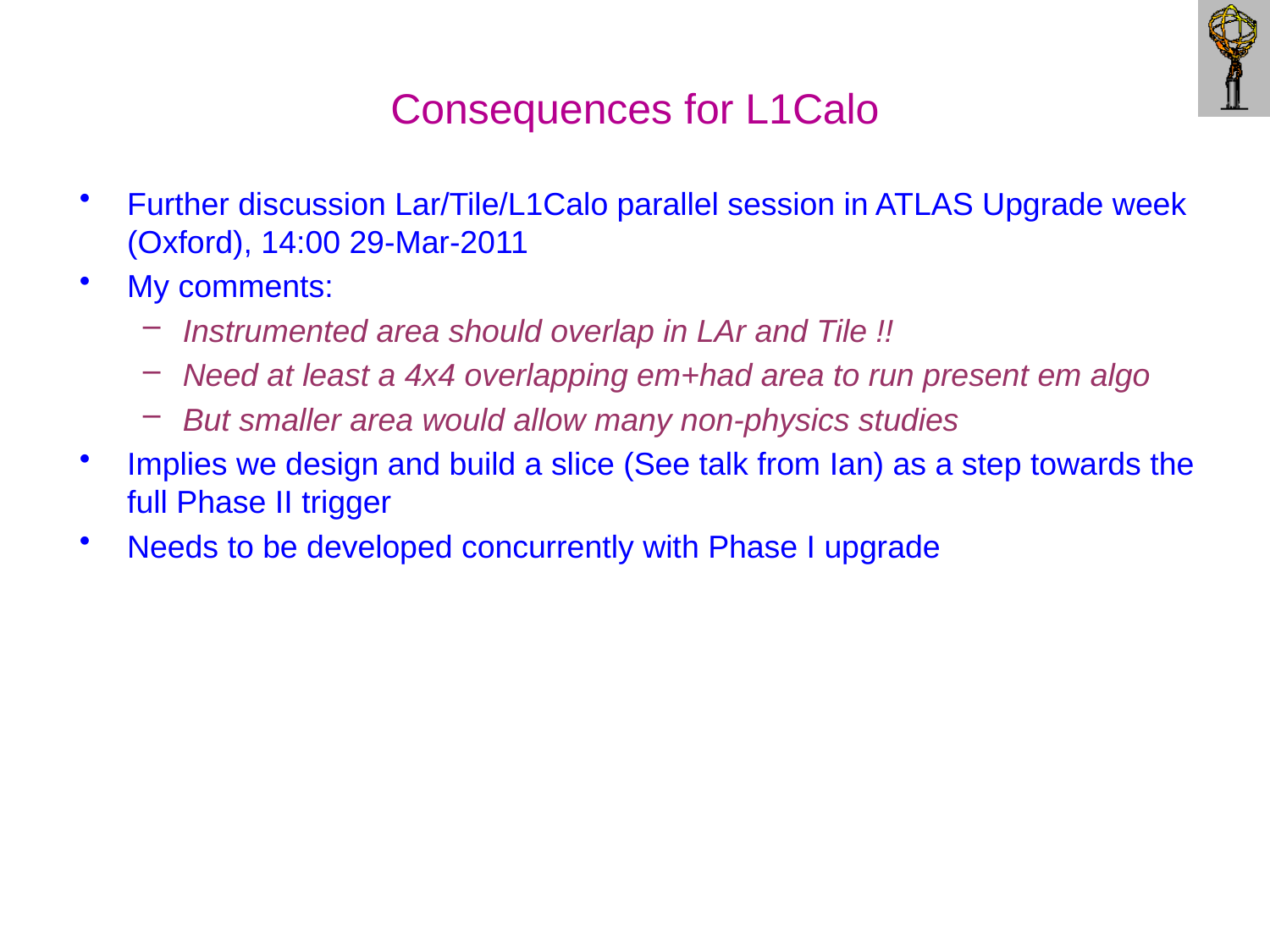

# Consequences for L1Calo
Further discussion Lar/Tile/L1Calo parallel session in ATLAS Upgrade week (Oxford), 14:00 29-Mar-2011
My comments:
Instrumented area should overlap in LAr and Tile !!
Need at least a 4x4 overlapping em+had area to run present em algo
But smaller area would allow many non-physics studies
Implies we design and build a slice (See talk from Ian) as a step towards the full Phase II trigger
Needs to be developed concurrently with Phase I upgrade